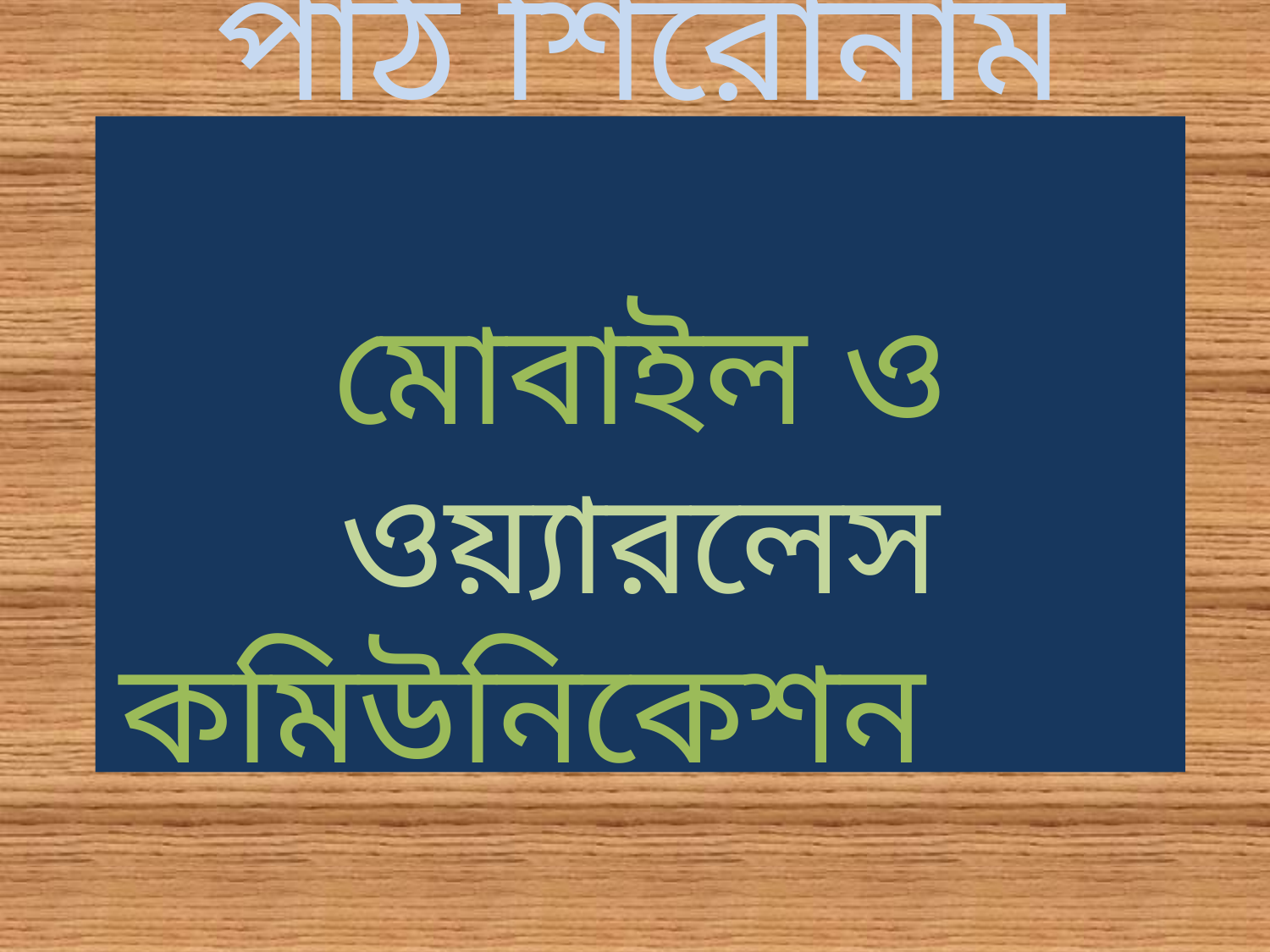

# পাঠ শিরোনাম মোবাইল ও ওয়্যারলেস কমিউনিকেশন